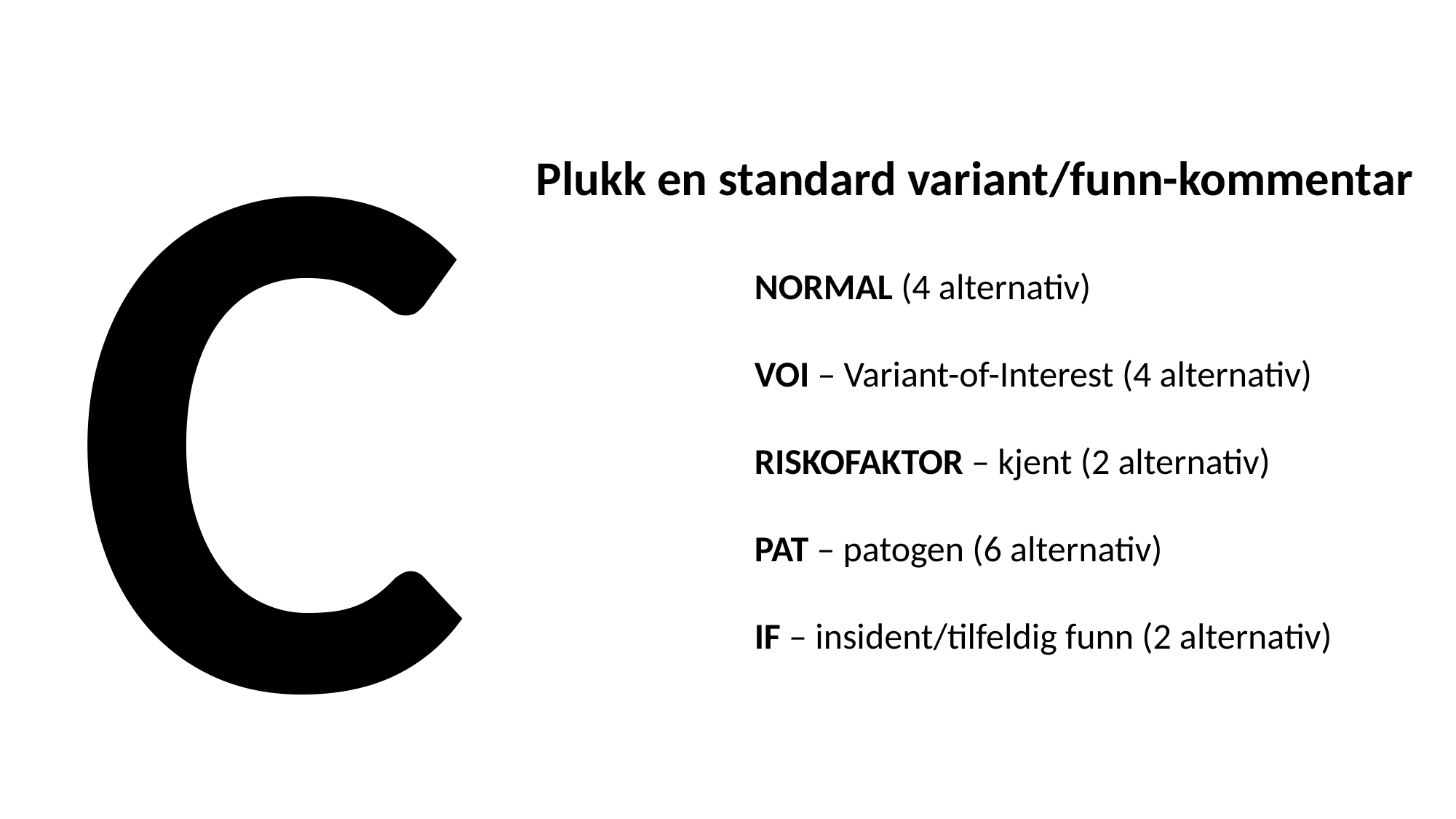

C
Plukk en standard variant/funn-kommentar

		NORMAL (4 alternativ)

		VOI – Variant-of-Interest (4 alternativ)

		RISKOFAKTOR – kjent (2 alternativ)
		PAT – patogen (6 alternativ)
		IF – insident/tilfeldig funn (2 alternativ)